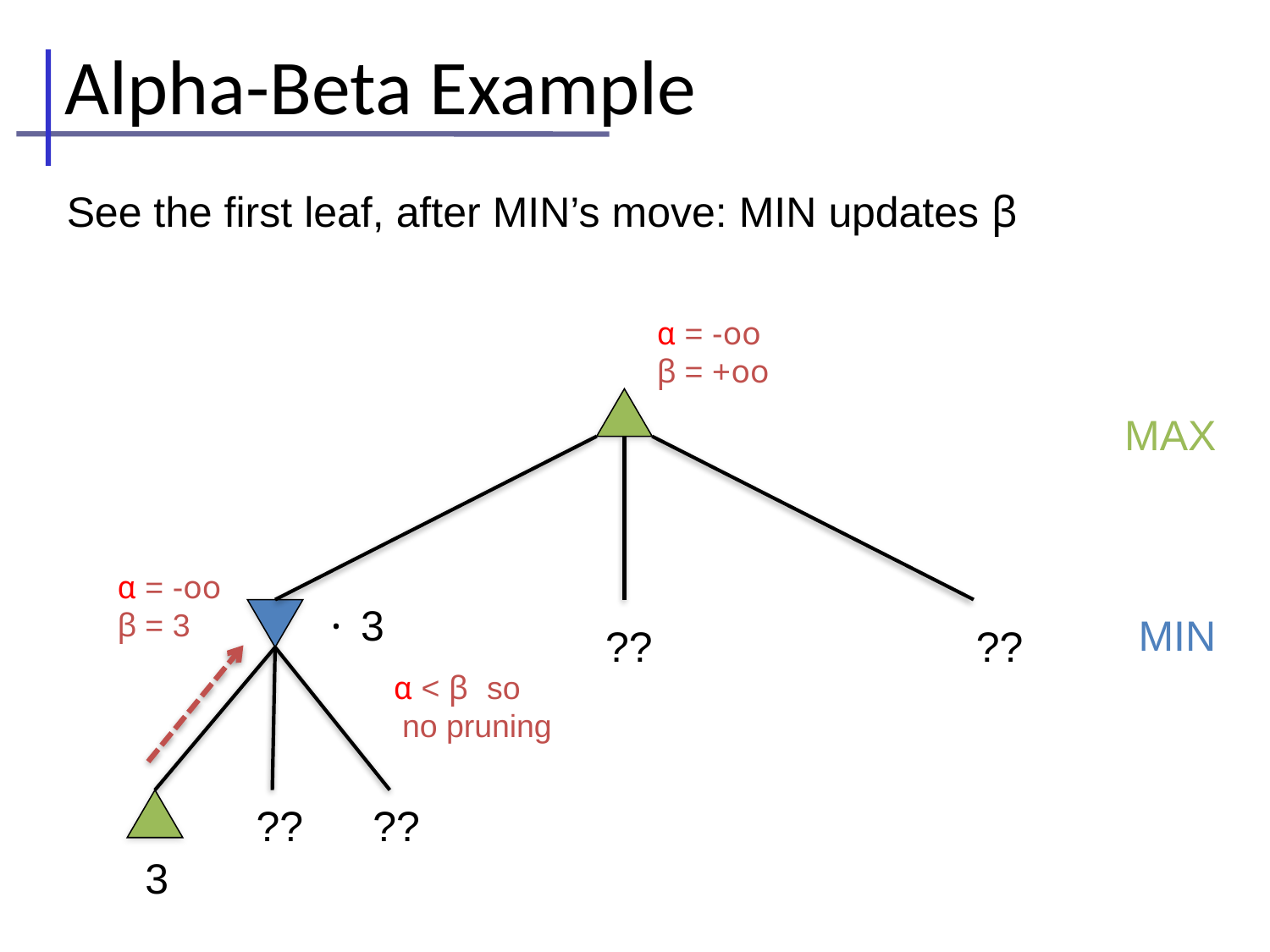

# Alpha-Beta Example
See the first leaf, after MIN’s move: MIN updates β
α = -oo
β = +oo

MAX
® = -1
¯ = +1
α = -oo
β = 3
· 3
α < β so
 no pruning

MIN
??
??

3
??
??